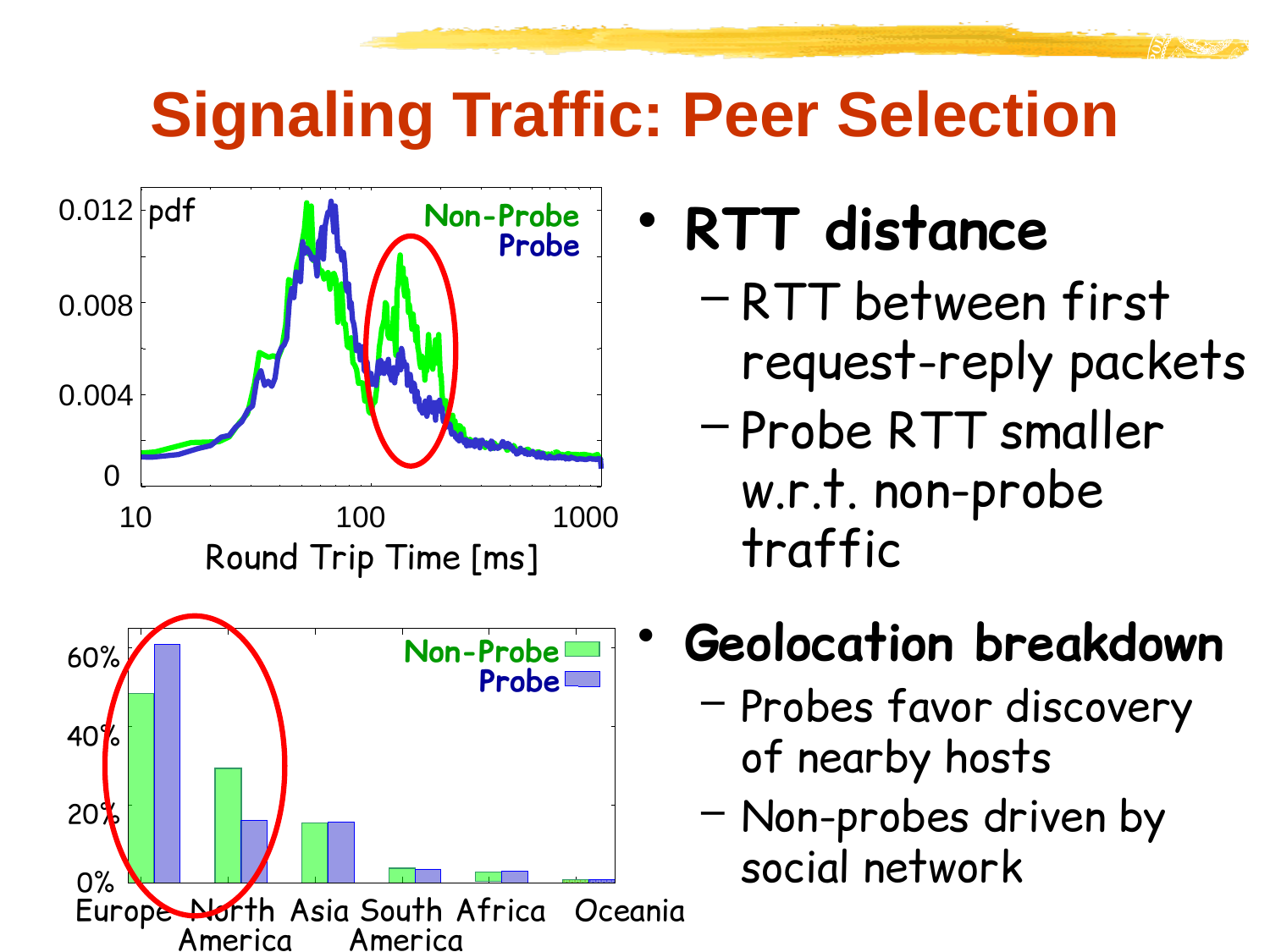

# Signaling Traffic: Peer Selection
RTT distance
RTT between first request-reply packets
Probe RTT smaller w.r.t. non-probe traffic

 0.012
pdf
Non-Probe

Probe

 0.008

 0.004

 0

 10
 100
 1000
Round Trip Time [ms]

Geolocation breakdown
Probes favor discovery
of nearby hosts
Non-probes driven by social network

Non-Probe
 60%

Probe

 40%

 20%

 0%

Europe
North
Asia
South
Africa
 Oceania

America
America